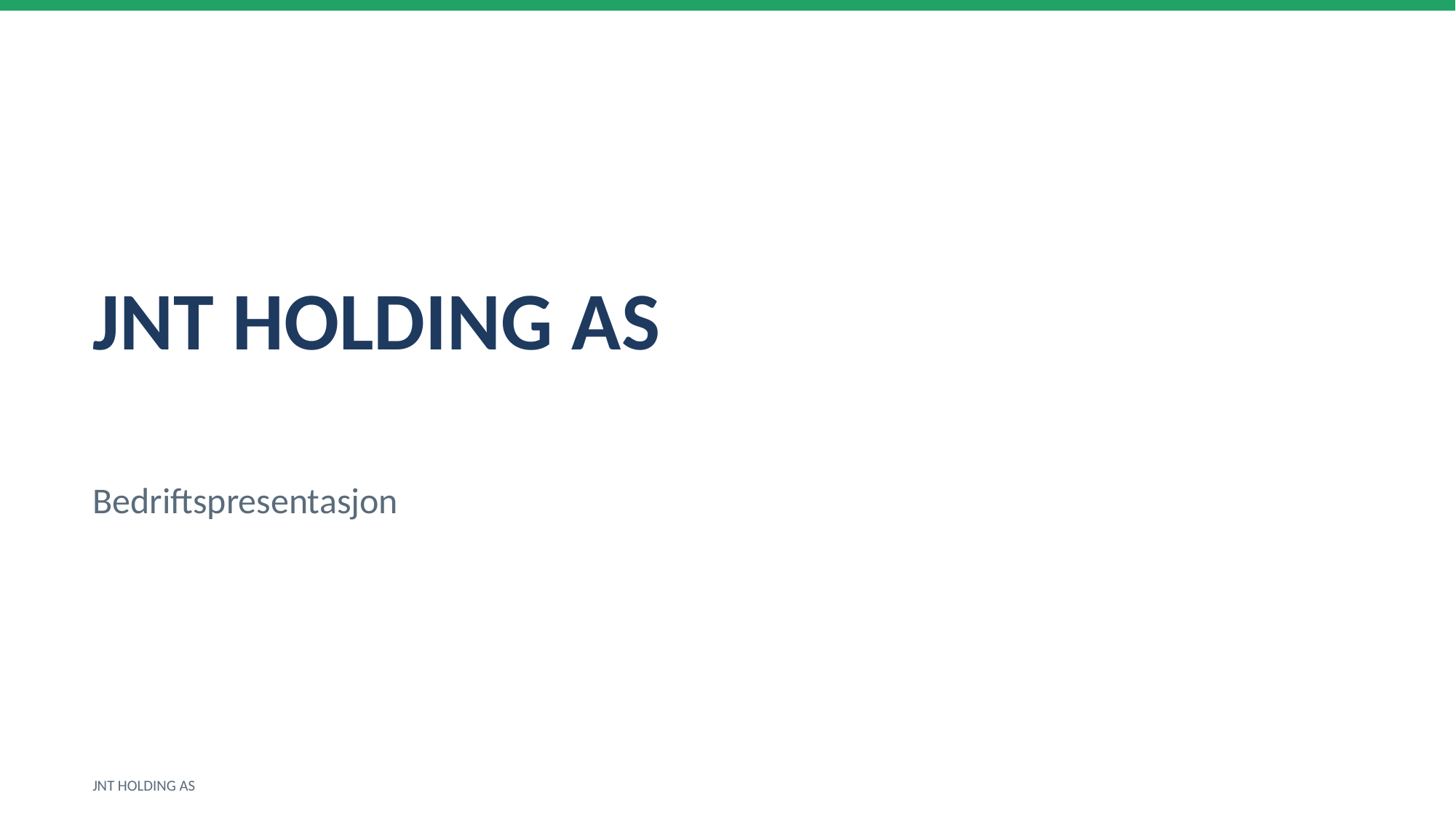

JNT HOLDING AS
Bedriftspresentasjon
JNT HOLDING AS